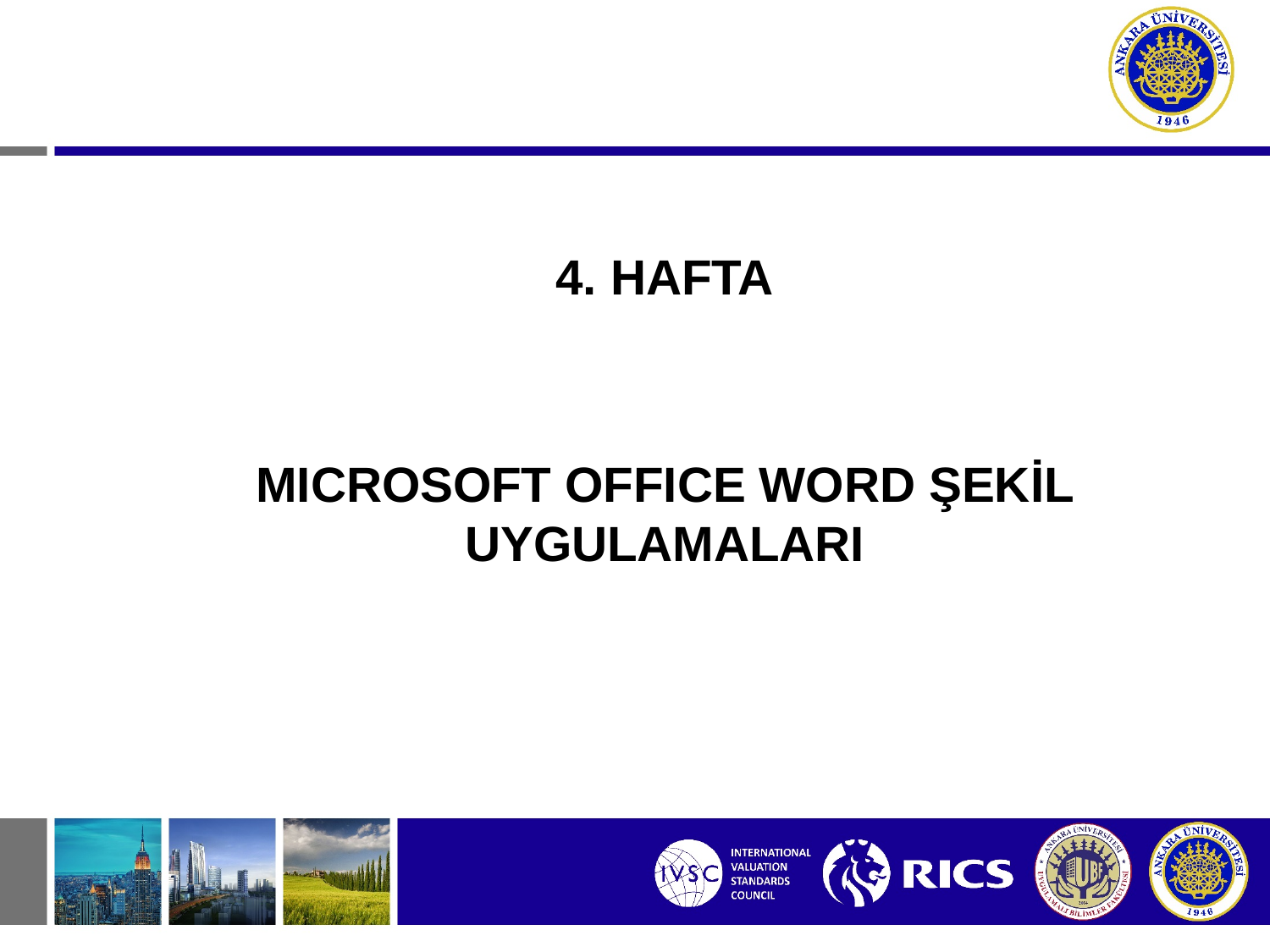

4. HAFTA

MICROSOFT OFFICE WORD ŞEKİL UYGULAMALARI